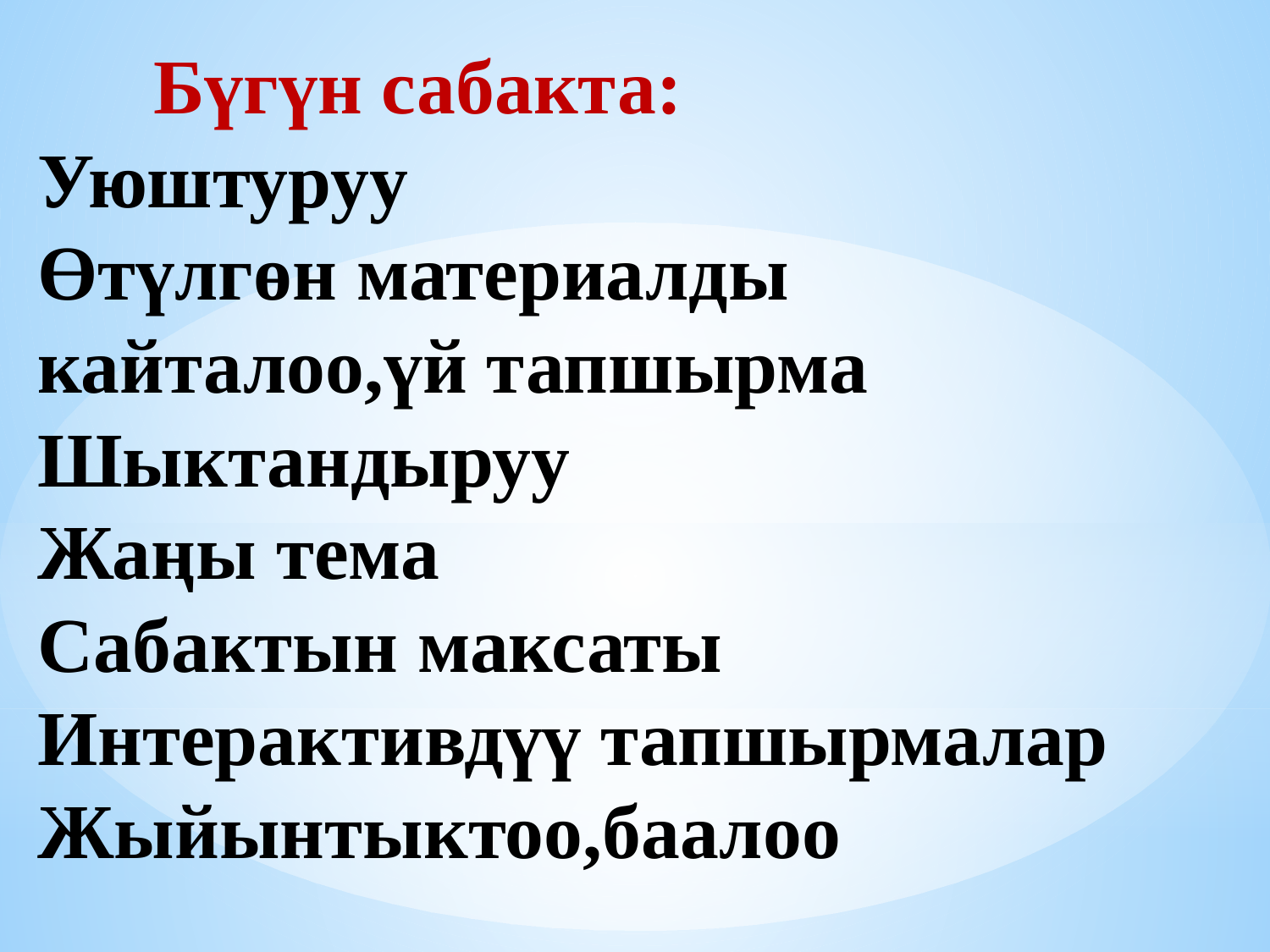

# Бүгүн сабакта: Уюштуруу Өтүлгөн материалды кайталоо,үй тапшырма Шыктандыруу Жаңы тема Сабактын максаты Интерактивдүү тапшырмалар Жыйынтыктоо,баалоо